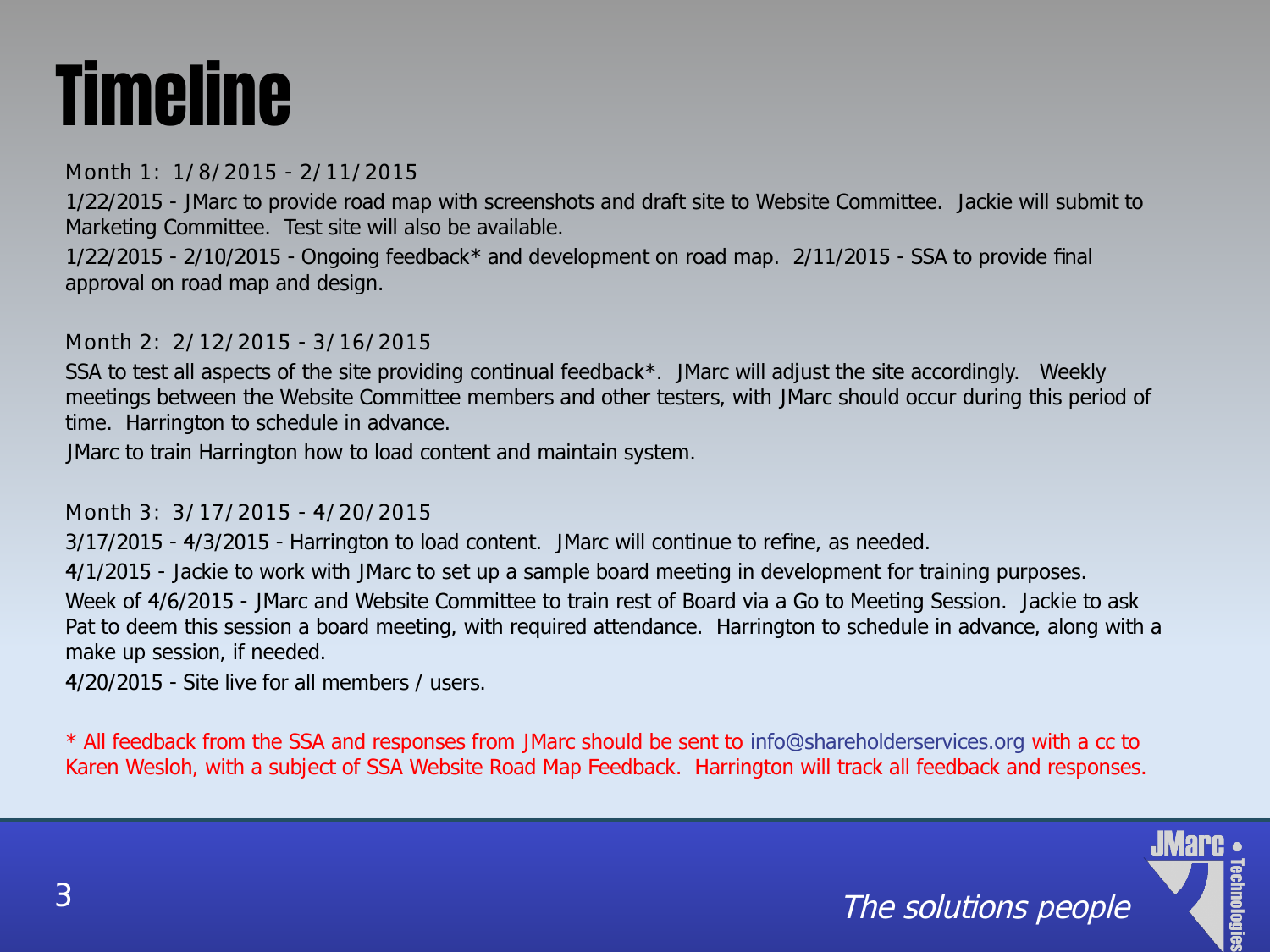

# Timeline
Month 1:  1/8/2015 - 2/11/2015
1/22/2015 - JMarc to provide road map with screenshots and draft site to Website Committee.  Jackie will submit to Marketing Committee.  Test site will also be available.
1/22/2015 - 2/10/2015 - Ongoing feedback* and development on road map.  2/11/2015 - SSA to provide final approval on road map and design.

Month 2:  2/12/2015 - 3/16/2015
SSA to test all aspects of the site providing continual feedback*.  JMarc will adjust the site accordingly.   Weekly meetings between the Website Committee members and other testers, with JMarc should occur during this period of time.  Harrington to schedule in advance.
JMarc to train Harrington how to load content and maintain system.

Month 3:  3/17/2015 - 4/20/2015
3/17/2015 - 4/3/2015 - Harrington to load content.  JMarc will continue to refine, as needed.
4/1/2015 - Jackie to work with JMarc to set up a sample board meeting in development for training purposes.
Week of 4/6/2015 - JMarc and Website Committee to train rest of Board via a Go to Meeting Session.  Jackie to ask Pat to deem this session a board meeting, with required attendance.  Harrington to schedule in advance, along with a make up session, if needed.
4/20/2015 - Site live for all members / users.

* All feedback from the SSA and responses from JMarc should be sent to info@shareholderservices.org with a cc to Karen Wesloh, with a subject of SSA Website Road Map Feedback.  Harrington will track all feedback and responses.

3